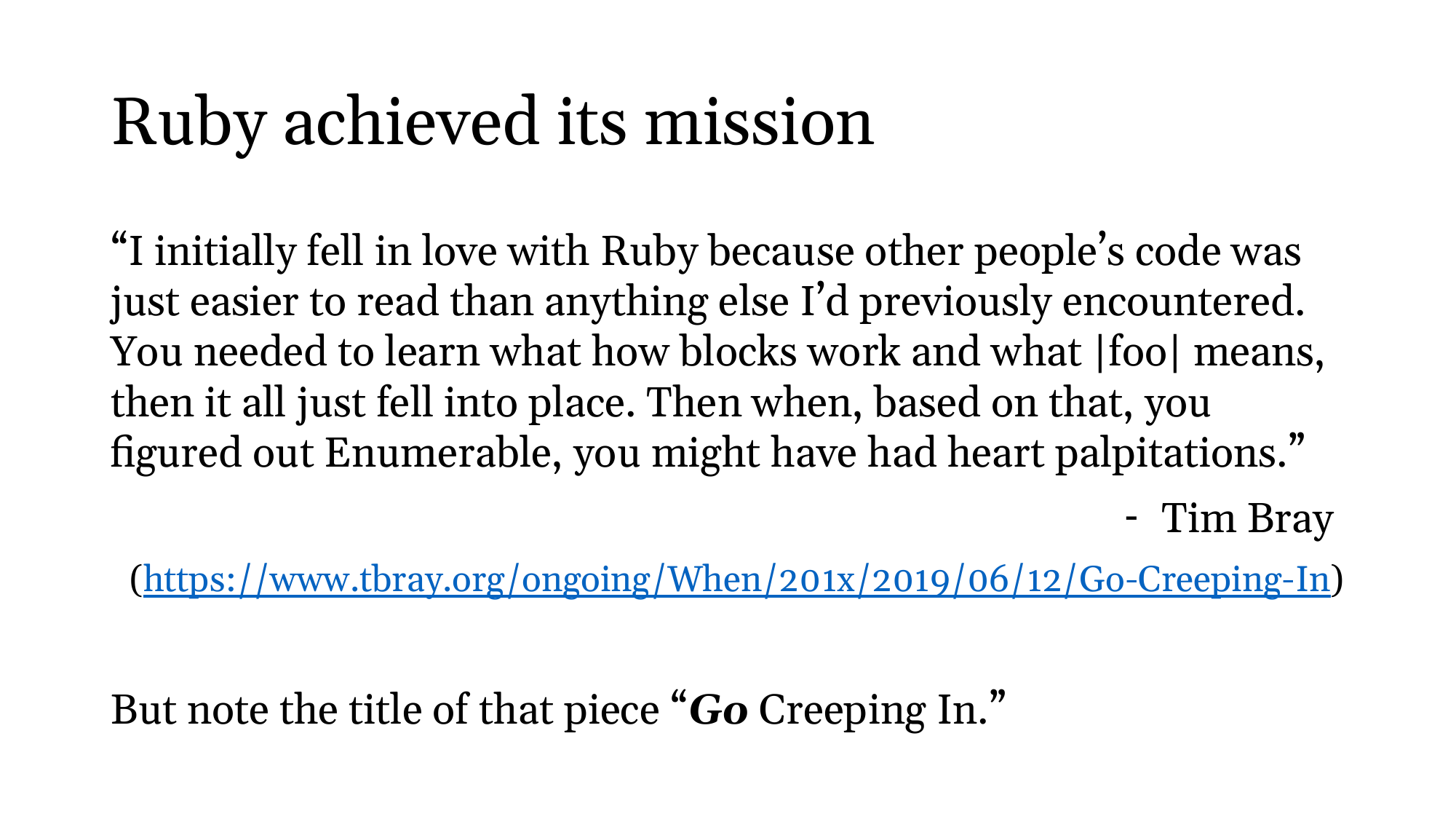

# Ruby achieved its mission
“I initially fell in love with Ruby because other people’s code was just easier to read than anything else I’d previously encountered. You needed to learn what how blocks work and what |foo| means, then it all just fell into place. Then when, based on that, you figured out Enumerable, you might have had heart palpitations.”
Tim Bray
(https://www.tbray.org/ongoing/When/201x/2019/06/12/Go-Creeping-In)

But note the title of that piece “Go Creeping In.”